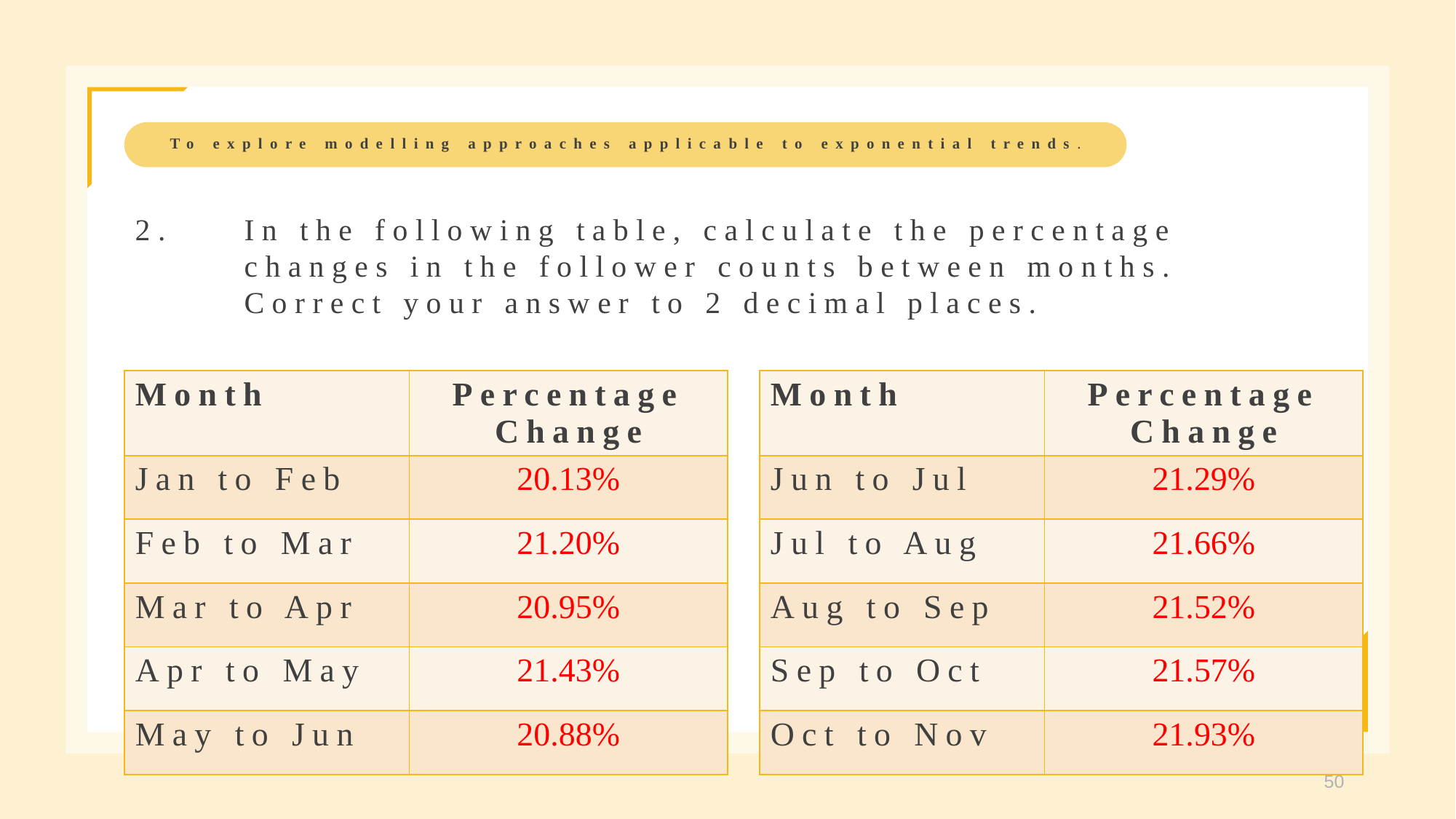

To explore modelling approaches applicable to exponential trends.
2.	In the following table, calculate the percentage
 	changes in the follower counts between months.
	Correct your answer to 2 decimal places.
| Month | Percentage Change |
| --- | --- |
| Jan to Feb | 20.13% |
| Feb to Mar | 21.20% |
| Mar to Apr | 20.95% |
| Apr to May | 21.43% |
| May to Jun | 20.88% |
| Month | Percentage Change |
| --- | --- |
| Jun to Jul | 21.29% |
| Jul to Aug | 21.66% |
| Aug to Sep | 21.52% |
| Sep to Oct | 21.57% |
| Oct to Nov | 21.93% |
50